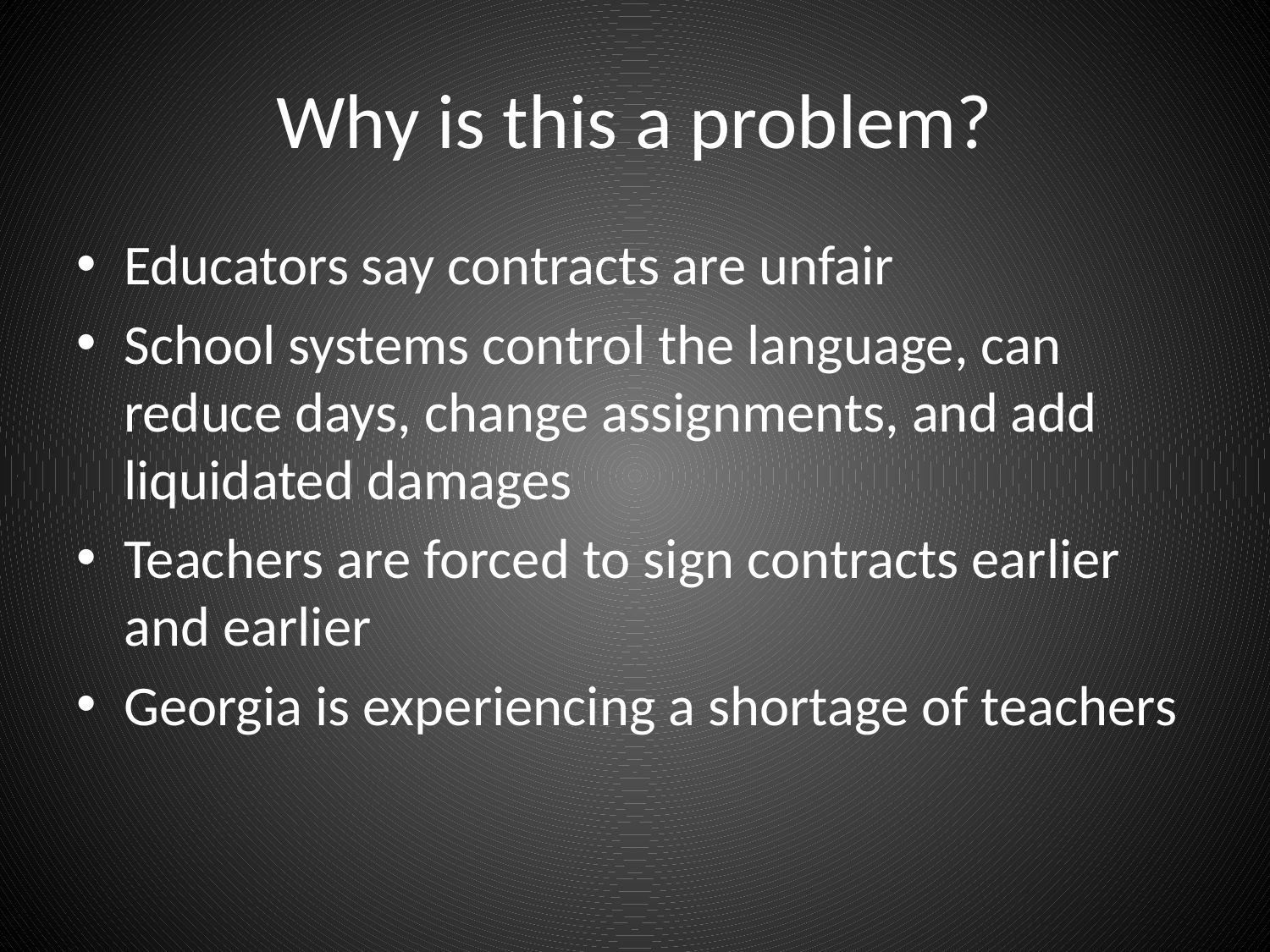

# Why is this a problem?
Educators say contracts are unfair
School systems control the language, can reduce days, change assignments, and add liquidated damages
Teachers are forced to sign contracts earlier and earlier
Georgia is experiencing a shortage of teachers